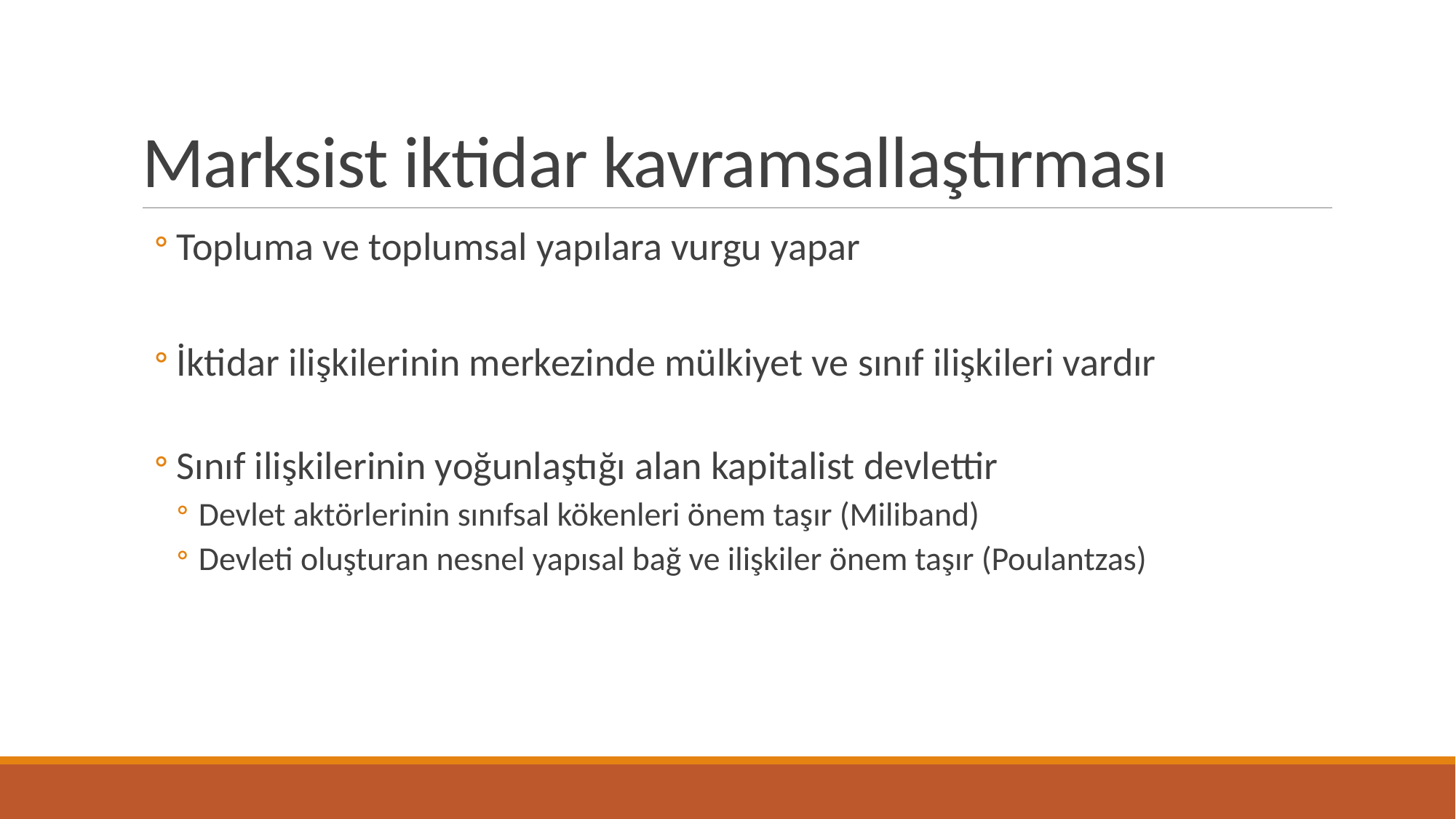

# Marksist iktidar kavramsallaştırması
Topluma ve toplumsal yapılara vurgu yapar

İktidar ilişkilerinin merkezinde mülkiyet ve sınıf ilişkileri vardır

Sınıf ilişkilerinin yoğunlaştığı alan kapitalist devlettir
Devlet aktörlerinin sınıfsal kökenleri önem taşır (Miliband)
Devleti oluşturan nesnel yapısal bağ ve ilişkiler önem taşır (Poulantzas)